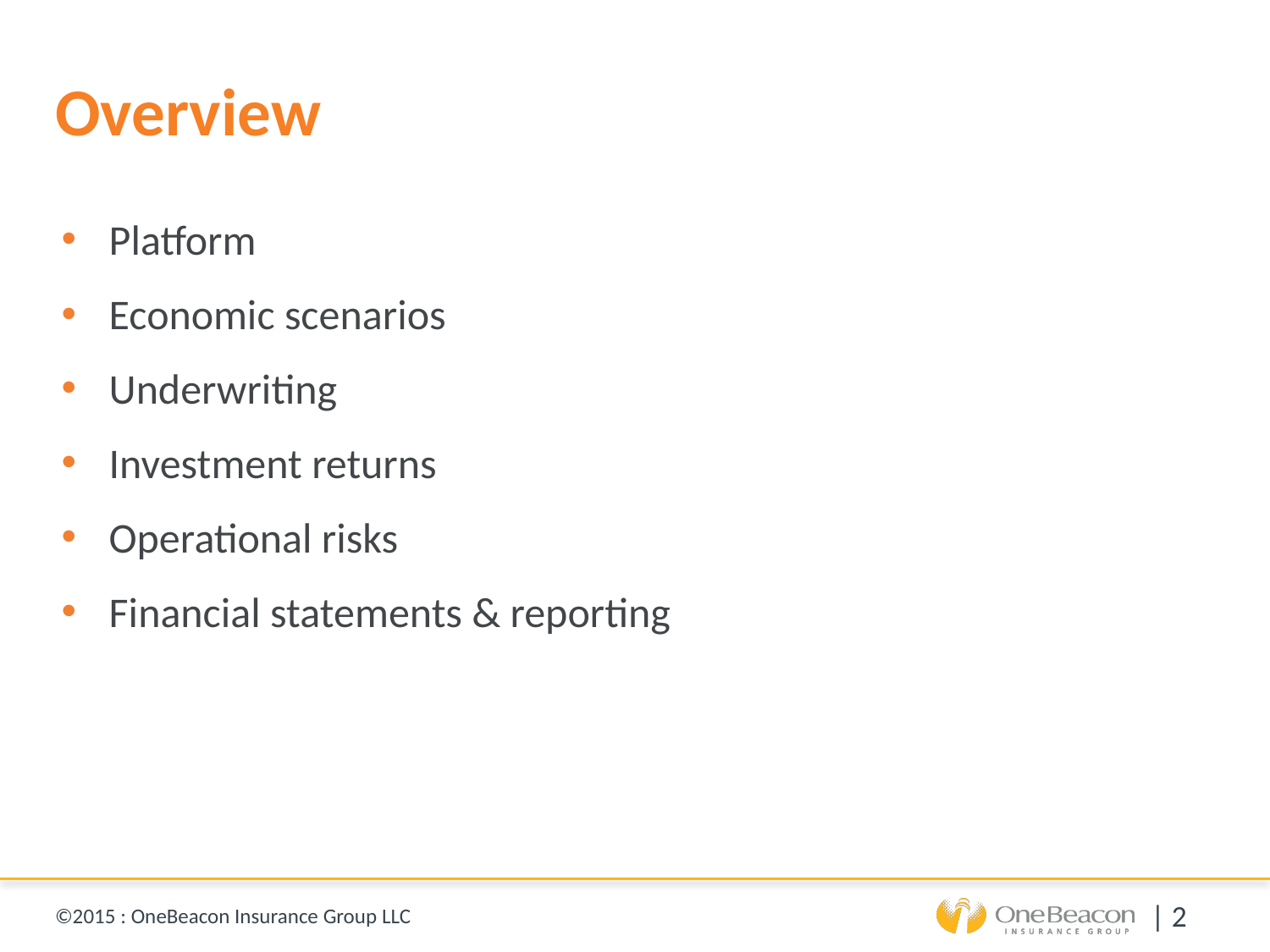

# Overview
Platform
Economic scenarios
Underwriting
Investment returns
Operational risks
Financial statements & reporting